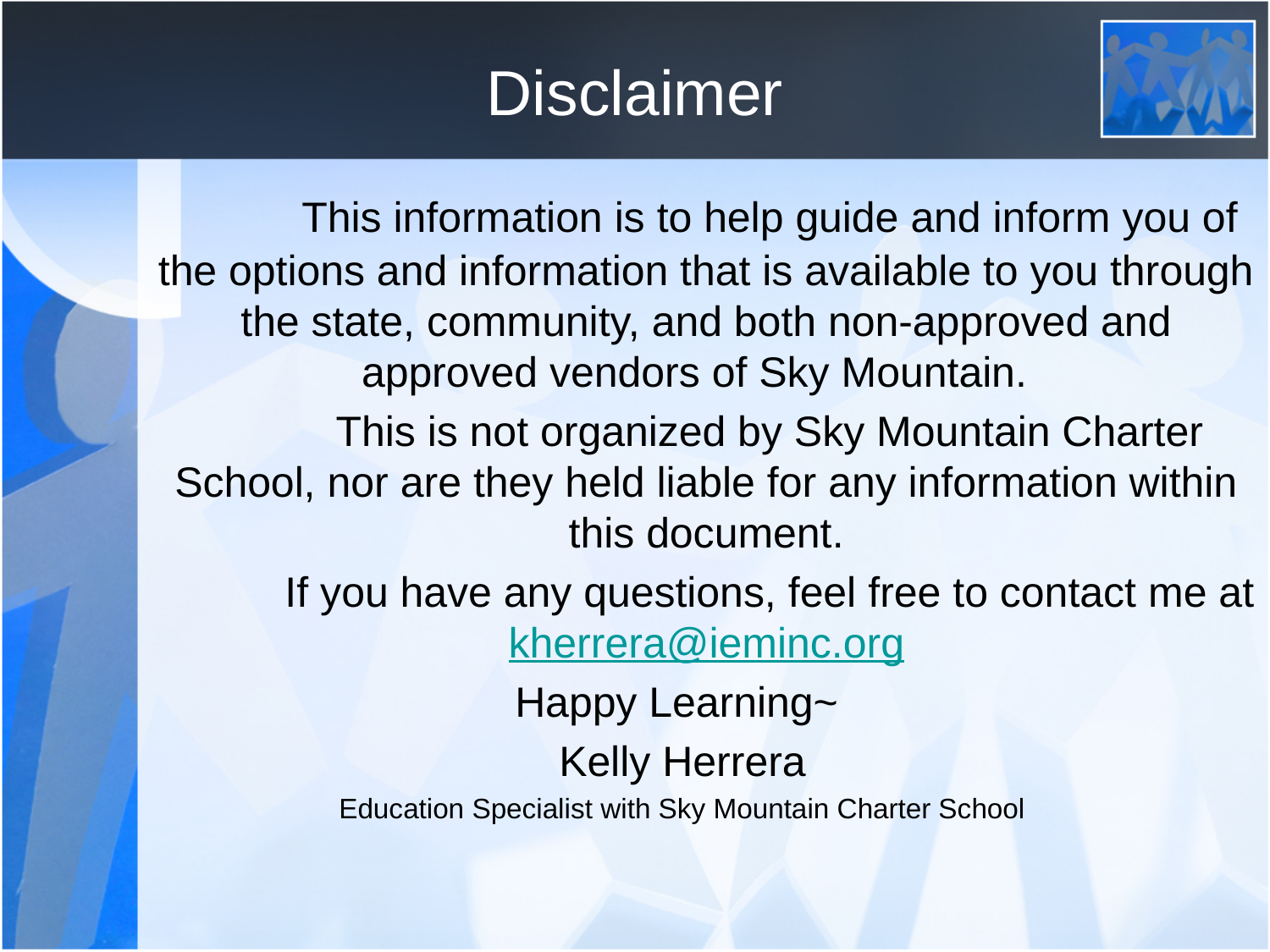

# Disclaimer
		This information is to help guide and inform you of the options and information that is available to you through the state, community, and both non-approved and approved vendors of Sky Mountain.
		This is not organized by Sky Mountain Charter School, nor are they held liable for any information within this document.
		If you have any questions, feel free to contact me at kherrera@ieminc.org
Happy Learning~
Kelly Herrera
Education Specialist with Sky Mountain Charter School